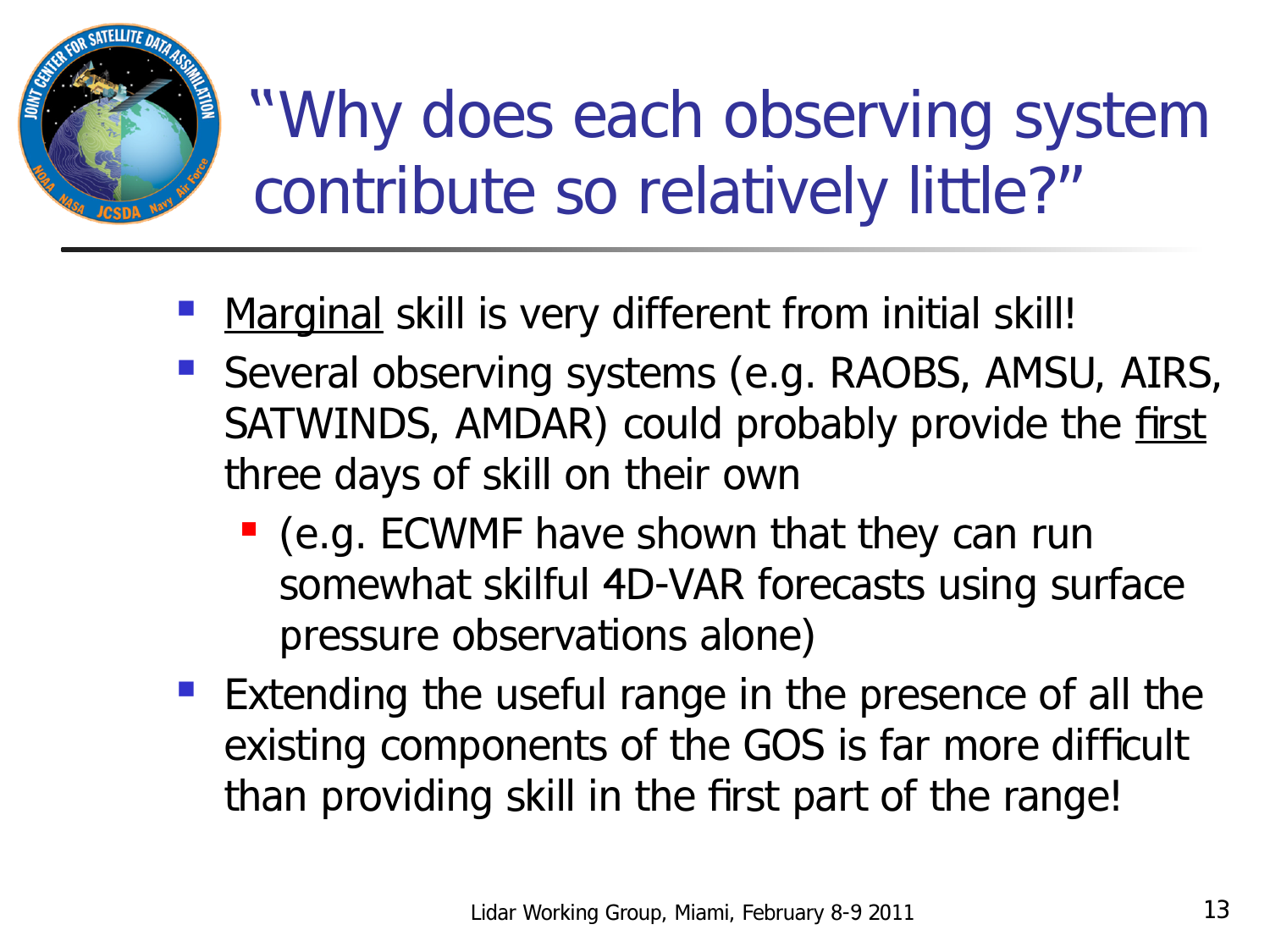

# “Why does each observing system contribute so relatively little?”
Marginal skill is very different from initial skill!
Several observing systems (e.g. RAOBS, AMSU, AIRS, SATWINDS, AMDAR) could probably provide the first three days of skill on their own
(e.g. ECWMF have shown that they can run somewhat skilful 4D-VAR forecasts using surface pressure observations alone)
Extending the useful range in the presence of all the existing components of the GOS is far more difficult than providing skill in the first part of the range!
13
Lidar Working Group, Miami, February 8-9 2011